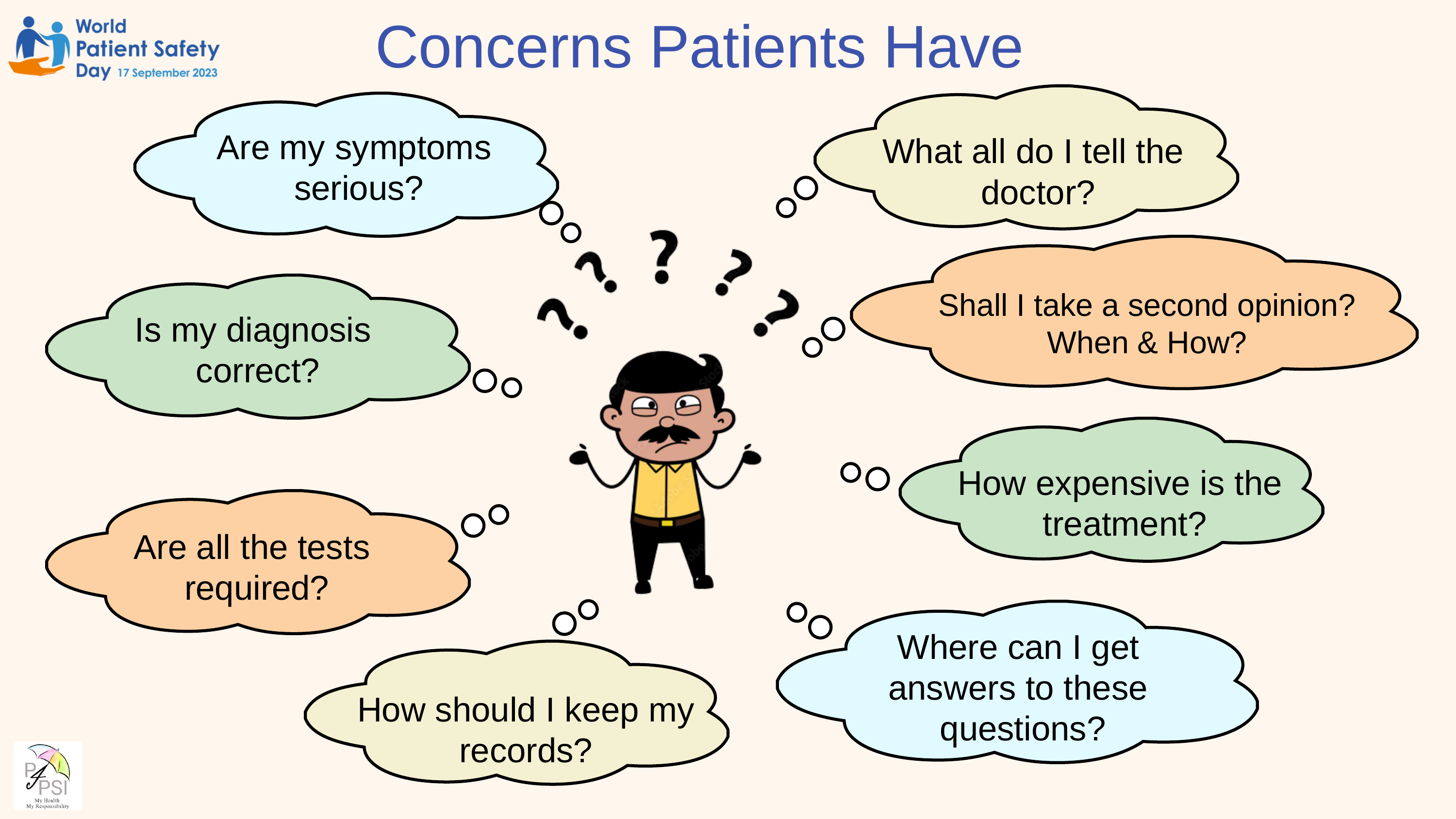

Concerns Patients Have

Are my symptoms
serious?
What all do I tell the
doctor?

Shall I take a second opinion?
When & How?

Is my diagnosis
correct?

How expensive is the
treatment?

Are all the tests
 required?

Where can I get
answers to these
questions?

How should I keep my
records?